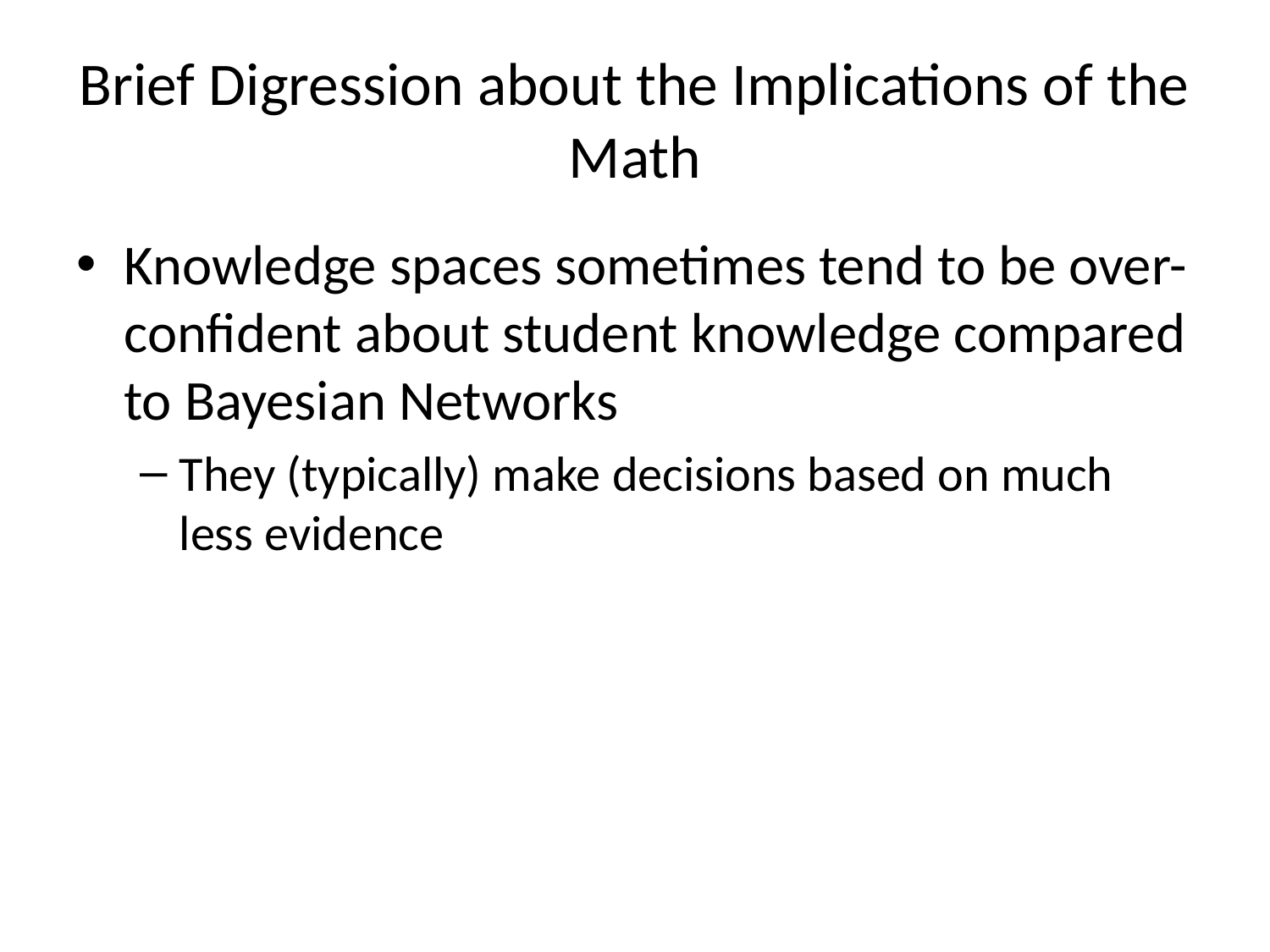

# Brief Digression about the Implications of the Math
Knowledge spaces sometimes tend to be over-confident about student knowledge compared to Bayesian Networks
They (typically) make decisions based on much less evidence